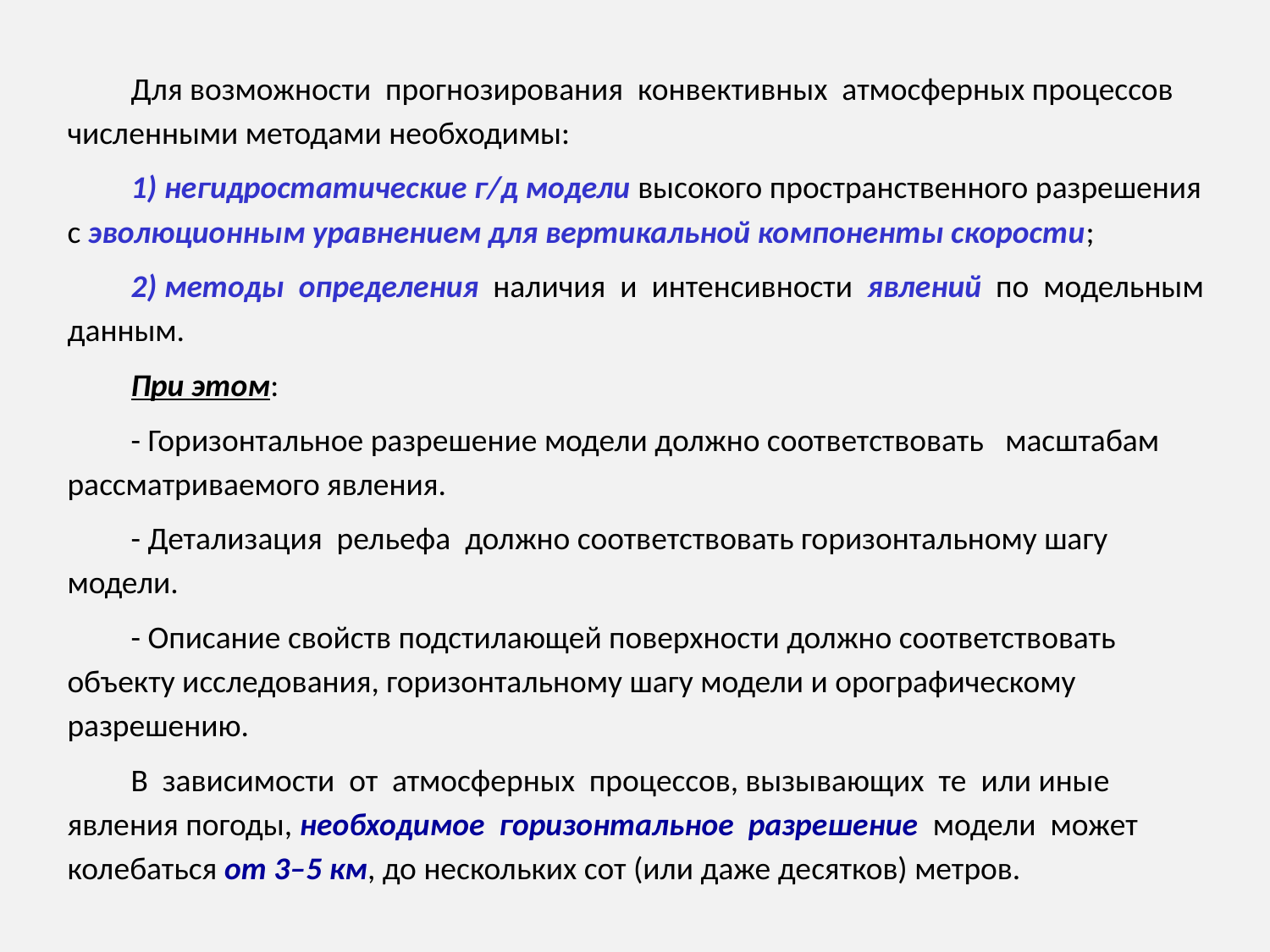

Для возможности  прогнозирования  конвективных  атмосферных процессов  численными методами необходимы:
1) негидростатические г/д модели высокого пространственного разрешения с эволюционным уравнением для вертикальной компоненты скорости;
2) методы  определения  наличия  и  интенсивности  явлений  по  модельным данным.
При этом:
- Горизонтальное разрешение модели должно соответствовать   масштабам  рассматриваемого явления.
- Детализация  рельефа  должно соответствовать горизонтальному шагу модели.
- Описание свойств подстилающей поверхности должно соответствовать  объекту исследования, горизонтальному шагу модели и орографическому разрешению.
В  зависимости  от  атмосферных  процессов, вызывающих  те  или иные  явления погоды, необходимое  горизонтальное  разрешение  модели  может колебаться от 3–5 км, до нескольких сот (или даже десятков) метров.